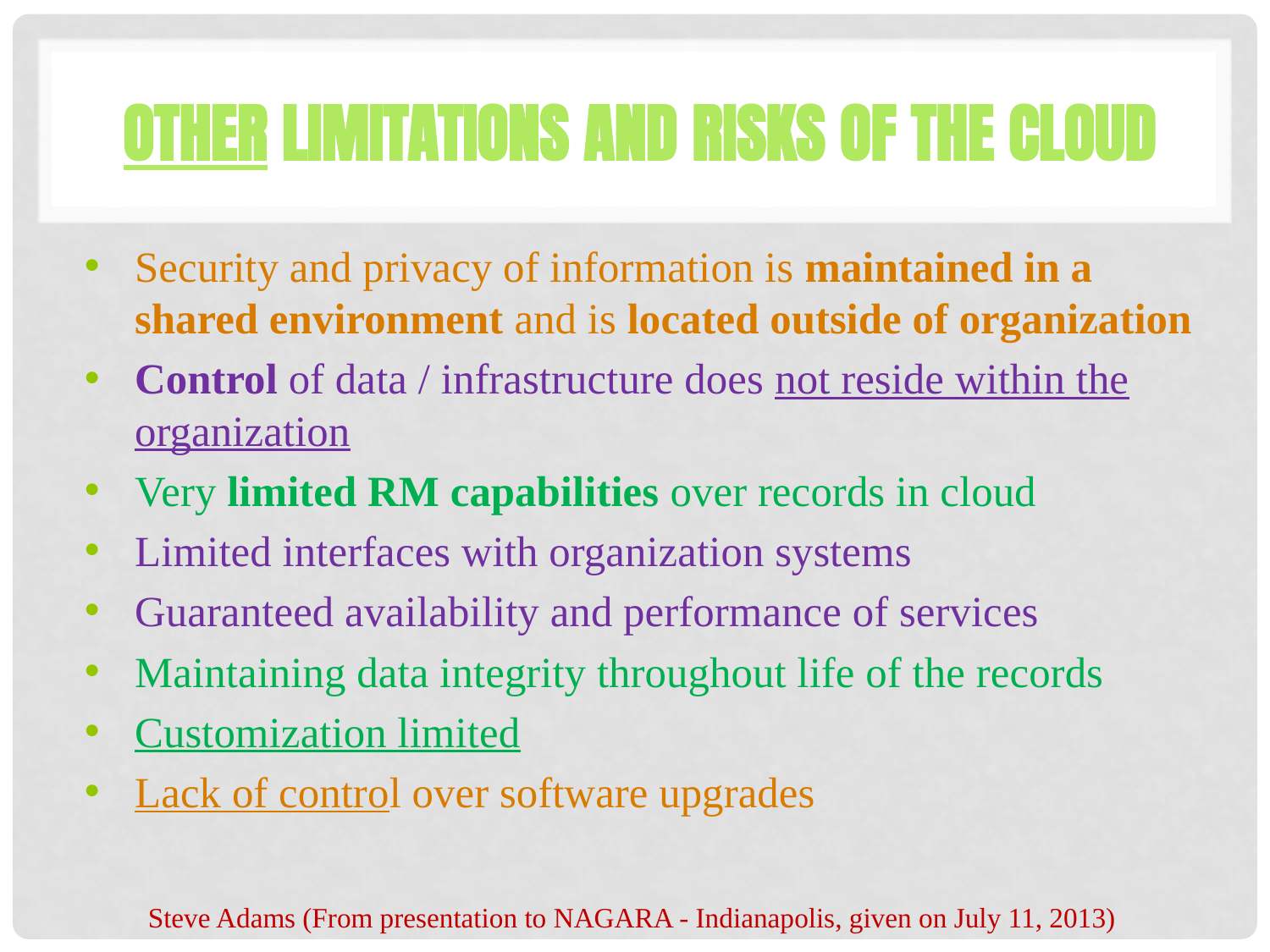

# Other Limitations and Risks of the Cloud
Security and privacy of information is maintained in a shared environment and is located outside of organization
Control of data / infrastructure does not reside within the organization
Very limited RM capabilities over records in cloud
Limited interfaces with organization systems
Guaranteed availability and performance of services
Maintaining data integrity throughout life of the records
Customization limited
Lack of control over software upgrades

Steve Adams (From presentation to NAGARA - Indianapolis, given on July 11, 2013)